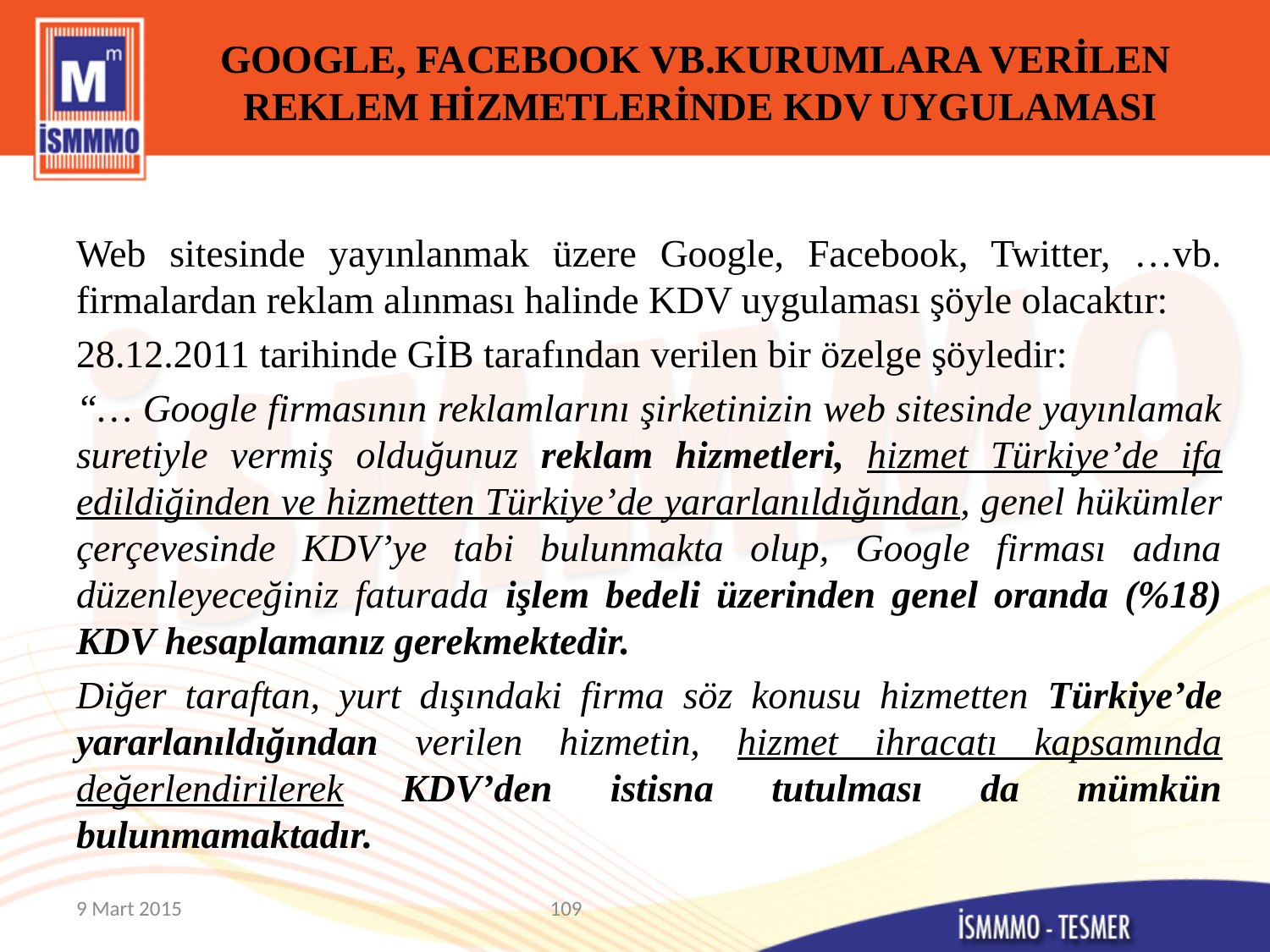

# GOOGLE, FACEBOOK VB.KURUMLARA VERİLEN  REKLEM HİZMETLERİNDE KDV UYGULAMASI
Web sitesinde yayınlanmak üzere Google, Facebook, Twitter, …vb. firmalardan reklam alınması halinde KDV uygulaması şöyle olacaktır:
28.12.2011 tarihinde GİB tarafından verilen bir özelge şöyledir:
“… Google firmasının reklamlarını şirketinizin web sitesinde yayınlamak suretiyle vermiş olduğunuz reklam hizmetleri, hizmet Türkiye’de ifa edildiğinden ve hizmetten Türkiye’de yararlanıldığından, genel hükümler çerçevesinde KDV’ye tabi bulunmakta olup, Google firması adına düzenleyeceğiniz faturada işlem bedeli üzerinden genel oranda (%18) KDV hesaplamanız gerekmektedir.
Diğer taraftan, yurt dışındaki firma söz konusu hizmetten Türkiye’de yararlanıldığından verilen hizmetin, hizmet ihracatı kapsamında değerlendirilerek KDV’den istisna tutulması da mümkün bulunmamaktadır.

9 Mart 2015
109